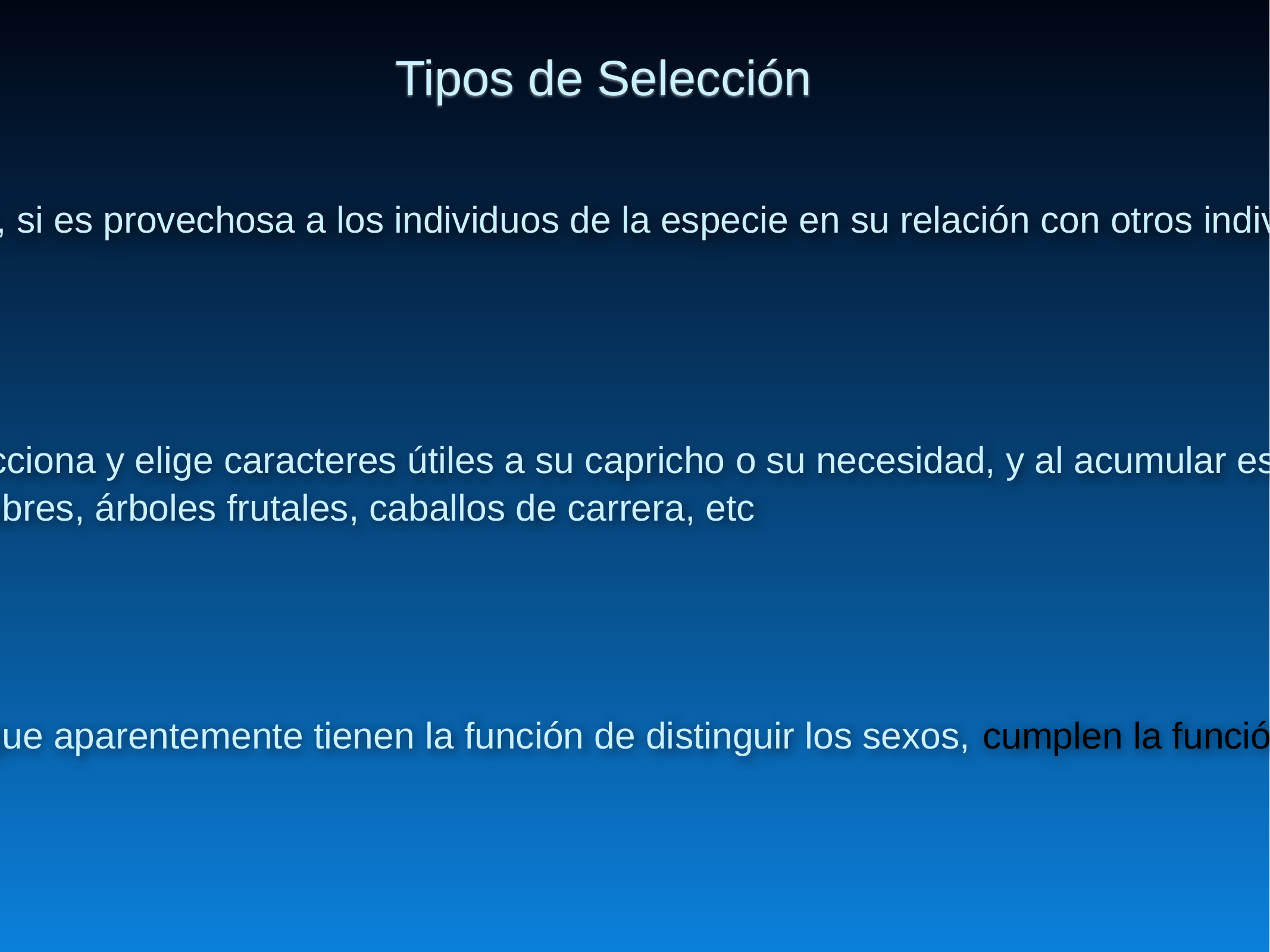

Tipos de Selección
a) Natural: Toda variación que aparezca se conserva, si es provechosa a los individuos de la especie en su relación con otros individuos, y además tienden a la conservación de la especie
b) Estado Doméstico: Proceso por el cual el hombre selecciona y elige caracteres útiles a su capricho o su necesidad, y al acumular estas variaciones durante generaciones, en una dirección, llegan a producir diferencias apreciables. Ej, vacas lecheras de grandes ubres, árboles frutales, caballos de carrera, etc
c) Sexual: explica cómo los caracteres sexuales secundarios, que aparentemente tienen la función de distinguir los sexos, cumplen la función de favorecer a los individuos, NO en la lucha por la existencia, sino en la lucha por las hembras